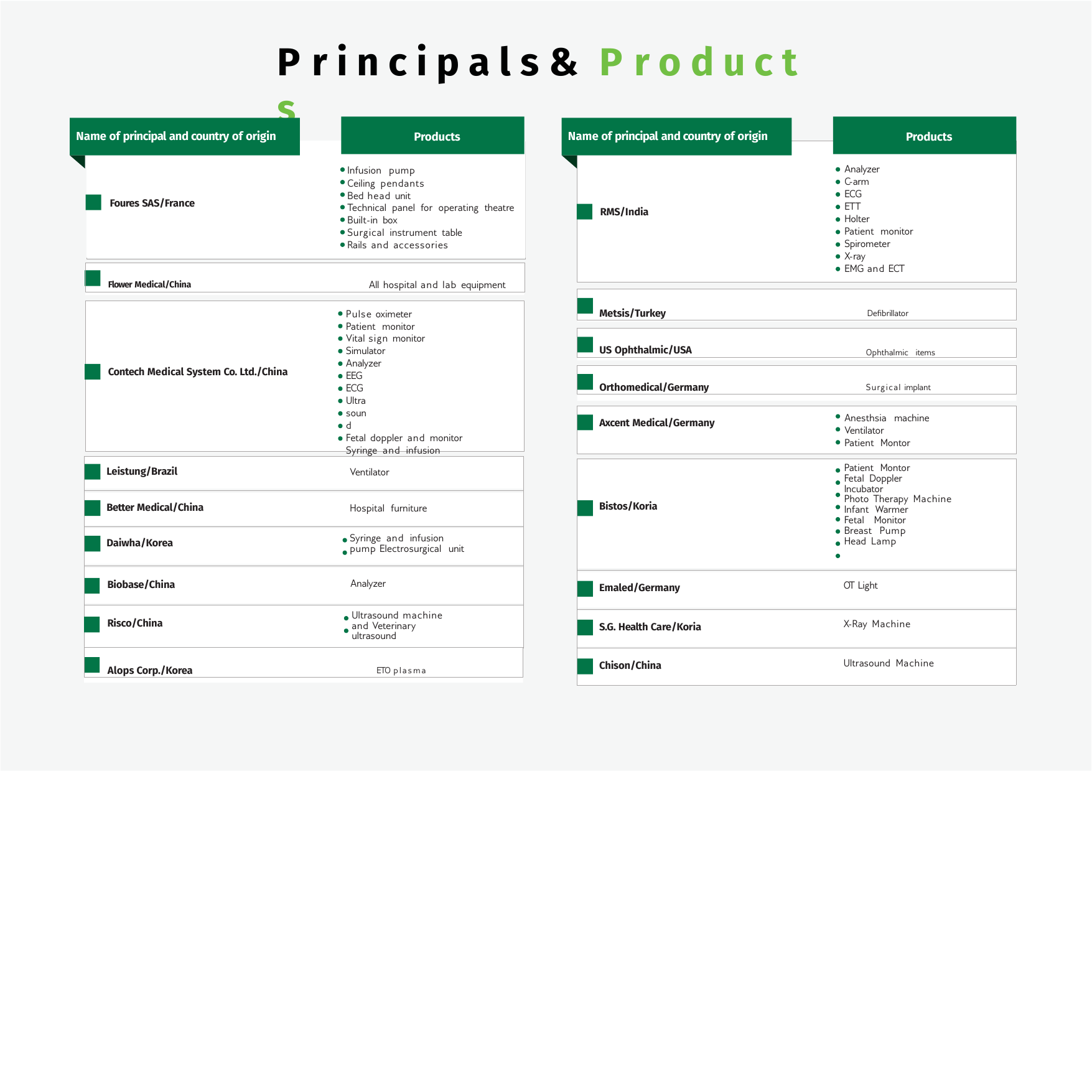

# P r i n c i p a l s	&	P r o d u c t s

Products

Products

Name of principal and country of origin

Name of principal and country of origin

Analyzer C-arm ECG ETT
Holter
Patient monitor Spirometer
X-ray
EMG and ECT
Infusion pump Ceiling pendants Bed head unit
Technical panel for operating theatre Built-in box
Surgical instrument table Rails and accessories

Foures SAS/France

RMS/India

Flower Medical/China	All hospital and lab equipment

Metsis/Turkey	Defibrillator

Pulse oximeter Patient monitor Vital sign monitor Simulator Analyzer
EEG ECG
Ultrasound
Fetal doppler and monitor Syringe and infusion pump Nebulizer

US Ophthalmic/USA	Ophthalmic items
Contech Medical System Co. Ltd./China

Orthomedical/Germany	Surgical implant

Anesthsia machine Ventilator
Patient Montor
Axcent Medical/Germany
| Leistung/Brazil | Ventilator |
| --- | --- |
| Better Medical/China | Hospital furniture |
| Daiwha/Korea | Syringe and infusion pump Electrosurgical unit |
| Biobase/China | Analyzer |
| Risco/China | Ultrasound machine and Veterinary ultrasound |

| Bistos/Koria | Patient Montor Fetal Doppler Incubator Photo Therapy Machine Infant Warmer Fetal Monitor Breast Pump Head Lamp |
| --- | --- |
| Emaled/Germany | OT Light |
| S.G. Health Care/Koria | X-Ray Machine |
| Chison/China | Ultrasound Machine |

Alops Corp./Korea	ETO plasma